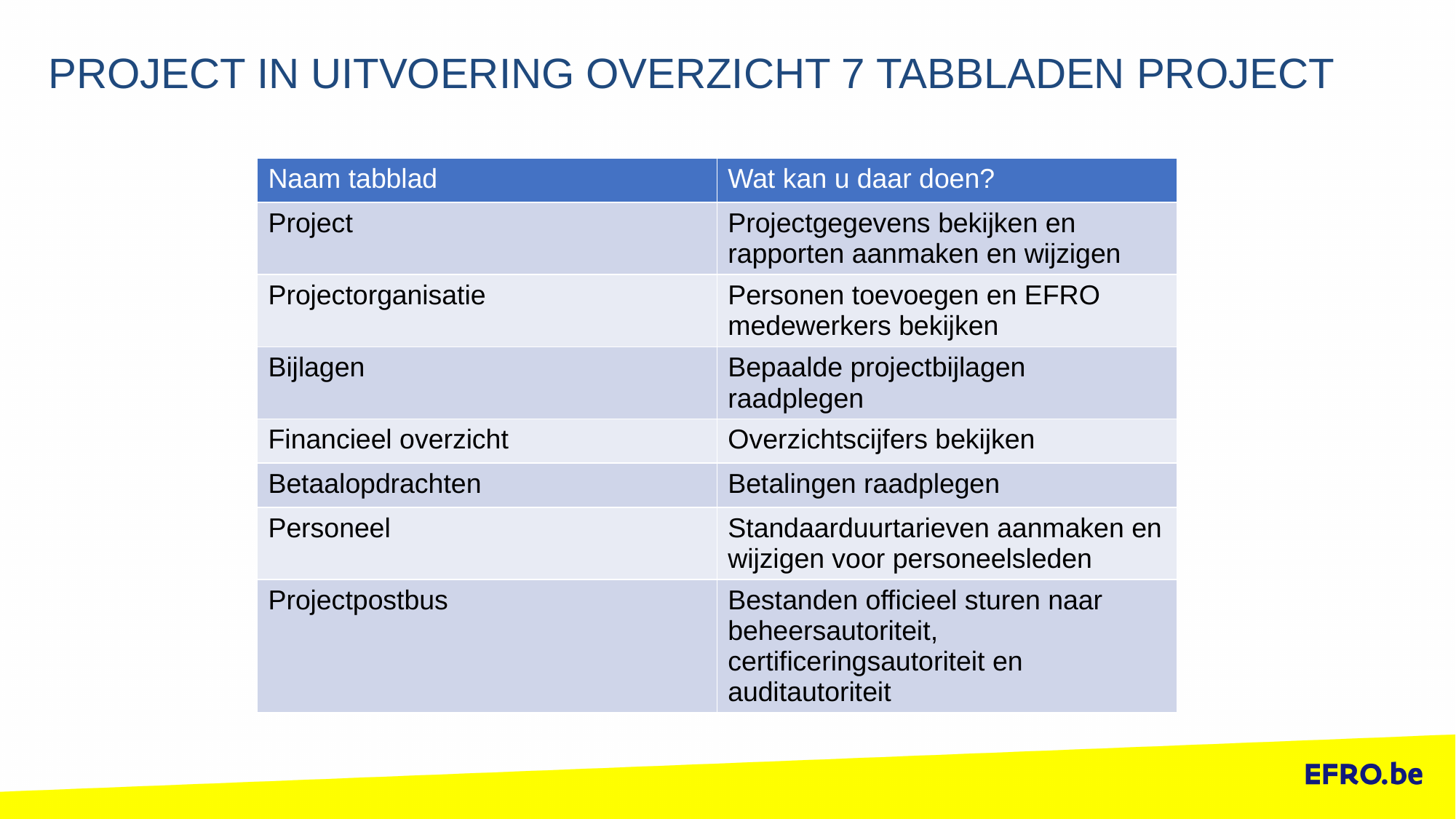

# Project in uitvoering overzicht 7 tabbladen PROJECT
| Naam tabblad | Wat kan u daar doen? |
| --- | --- |
| Project | Projectgegevens bekijken en rapporten aanmaken en wijzigen |
| Projectorganisatie | Personen toevoegen en EFRO medewerkers bekijken |
| Bijlagen | Bepaalde projectbijlagen raadplegen |
| Financieel overzicht | Overzichtscijfers bekijken |
| Betaalopdrachten | Betalingen raadplegen |
| Personeel | Standaarduurtarieven aanmaken en wijzigen voor personeelsleden |
| Projectpostbus | Bestanden officieel sturen naar beheersautoriteit, certificeringsautoriteit en auditautoriteit |